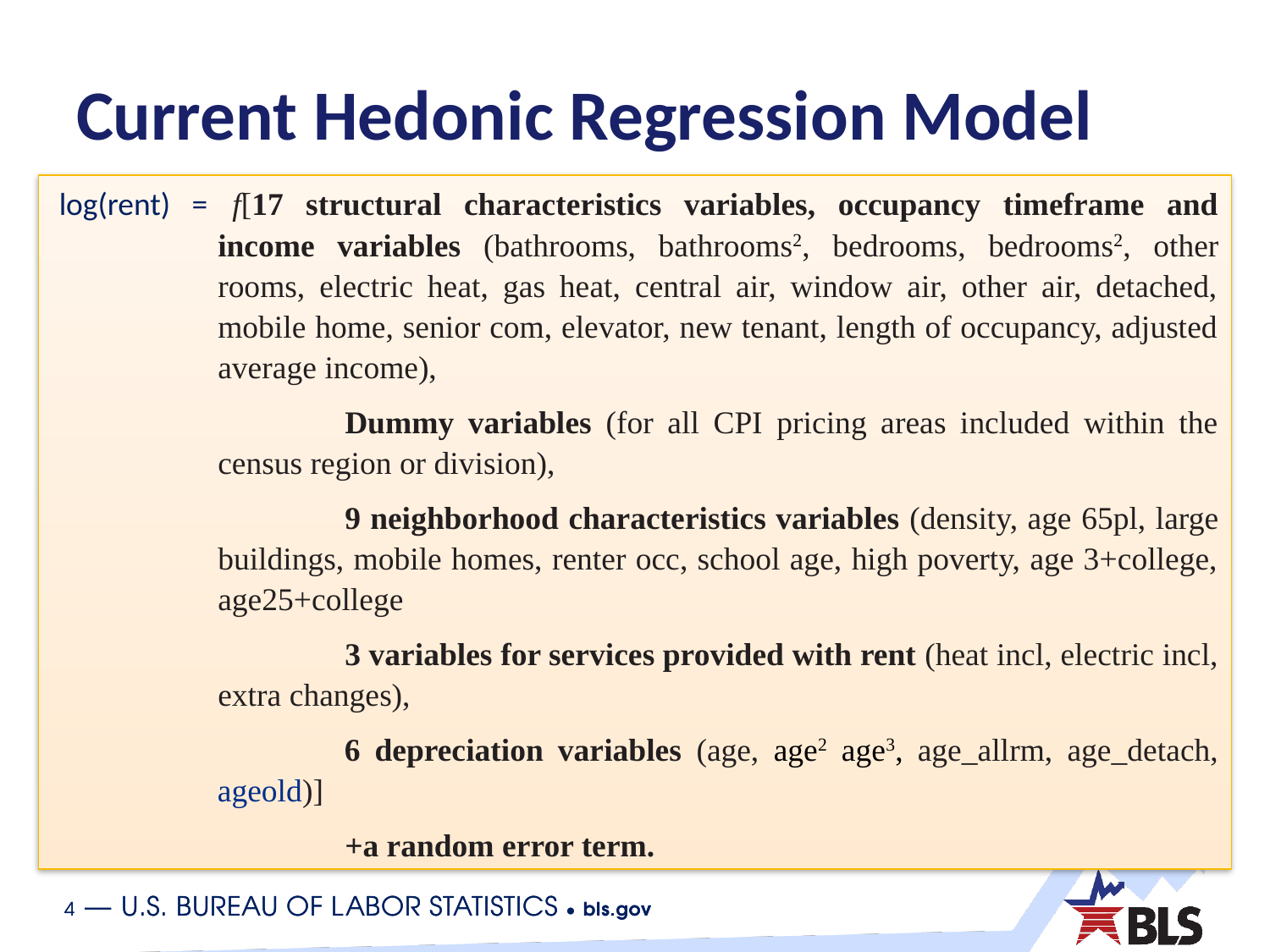

# Current Hedonic Regression Model
log(rent) =	f[17 structural characteristics variables, occupancy timeframe and income variables (bathrooms, bathrooms2, bedrooms, bedrooms2, other rooms, electric heat, gas heat, central air, window air, other air, detached, mobile home, senior com, elevator, new tenant, length of occupancy, adjusted average income),
		Dummy variables (for all CPI pricing areas included within the census region or division),
		9 neighborhood characteristics variables (density, age 65pl, large buildings, mobile homes, renter occ, school age, high poverty, age 3+college, age25+college
		3 variables for services provided with rent (heat incl, electric incl, extra changes),
		6 depreciation variables (age, age2 age3, age_allrm, age_detach, ageold)]
		+a random error term.